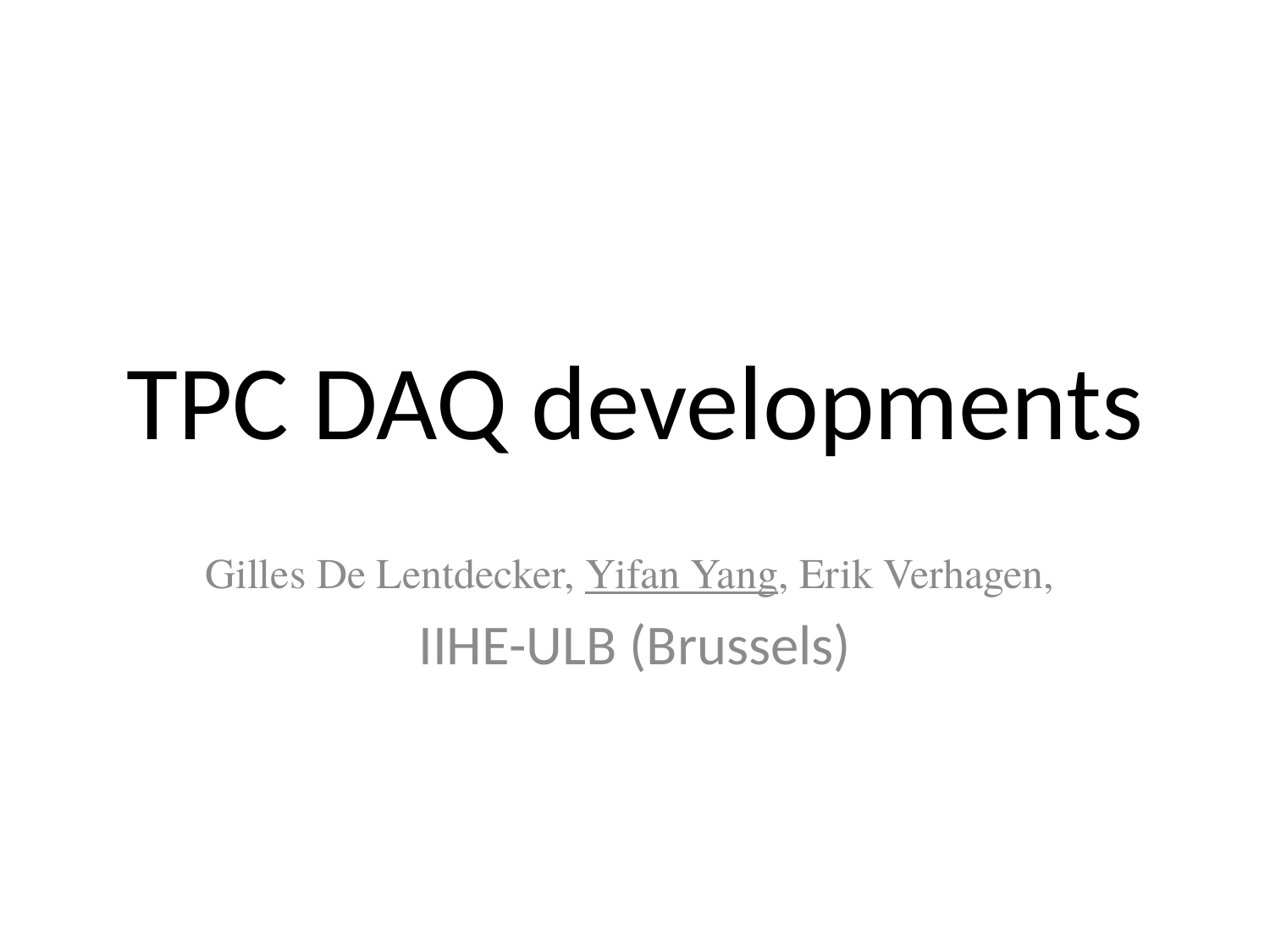

# TPC DAQ developments
Gilles De Lentdecker, Yifan Yang, Erik Verhagen,
IIHE-ULB (Brussels)